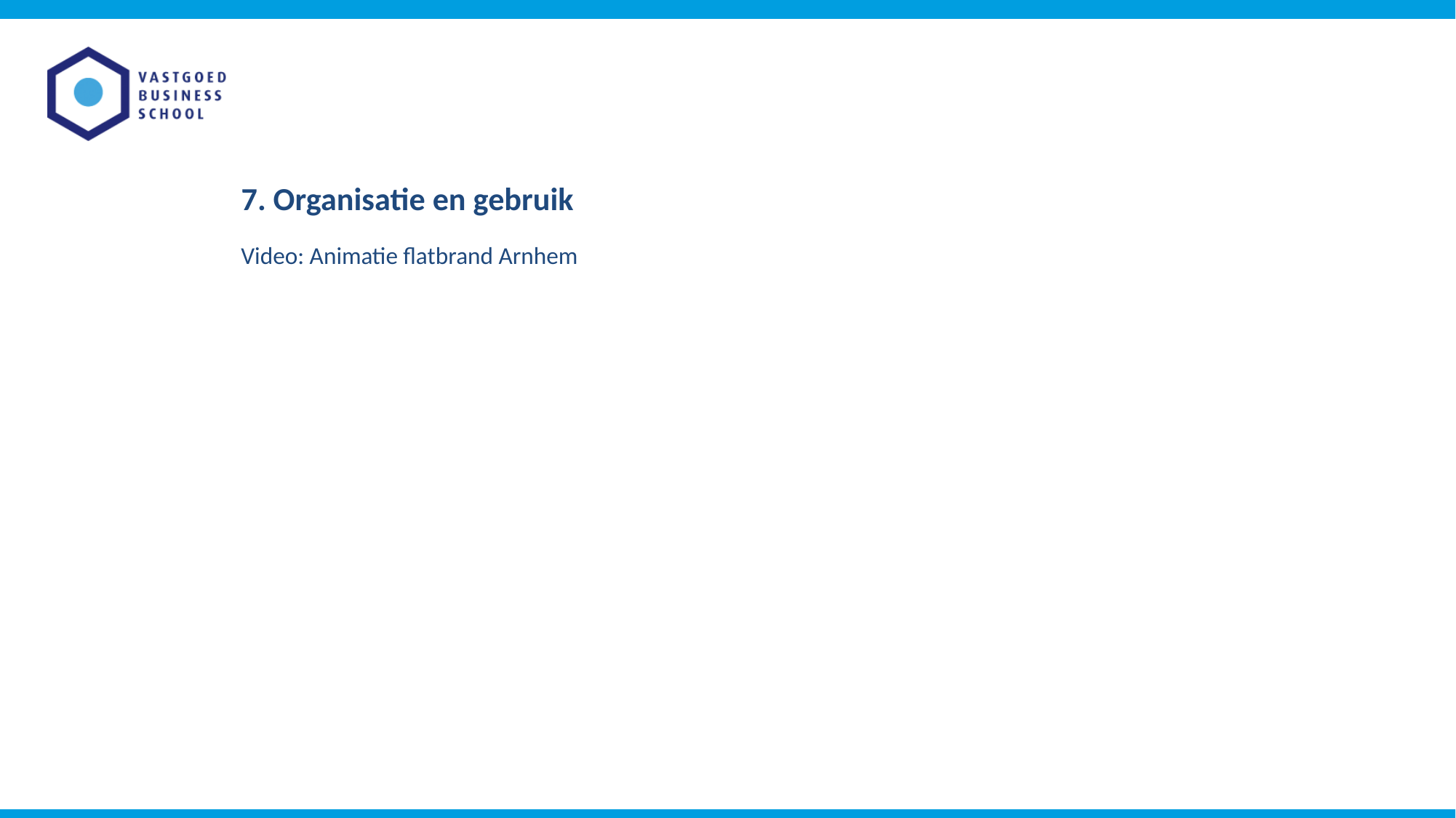

# 7. Organisatie en gebruik
Video: Animatie flatbrand Arnhem